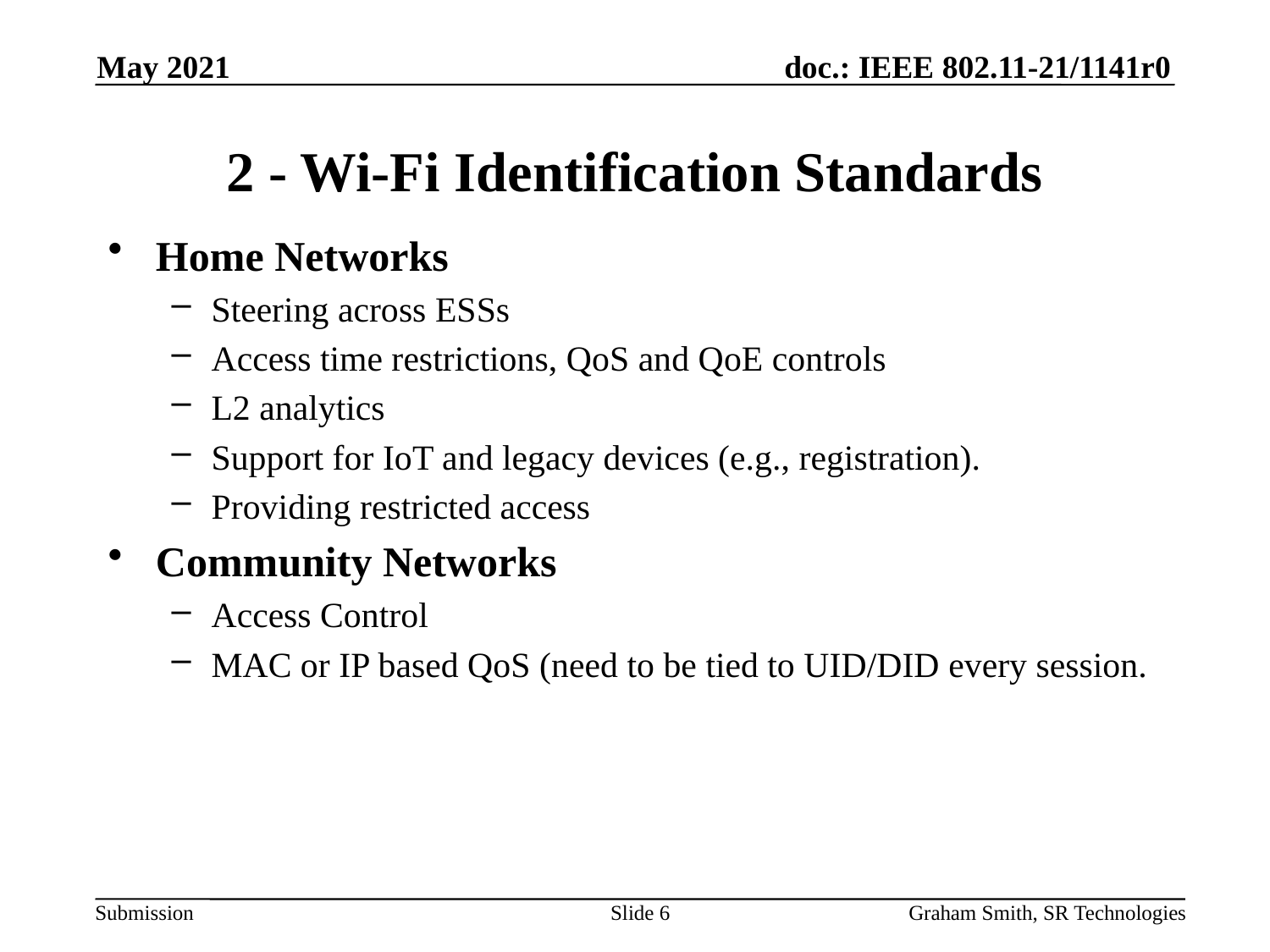

May 2021
# 2 - Wi-Fi Identification Standards
Home Networks
Steering across ESSs
Access time restrictions, QoS and QoE controls
L2 analytics
Support for IoT and legacy devices (e.g., registration).
Providing restricted access
Community Networks
Access Control
MAC or IP based QoS (need to be tied to UID/DID every session.

Slide 6
Graham Smith, SR Technologies